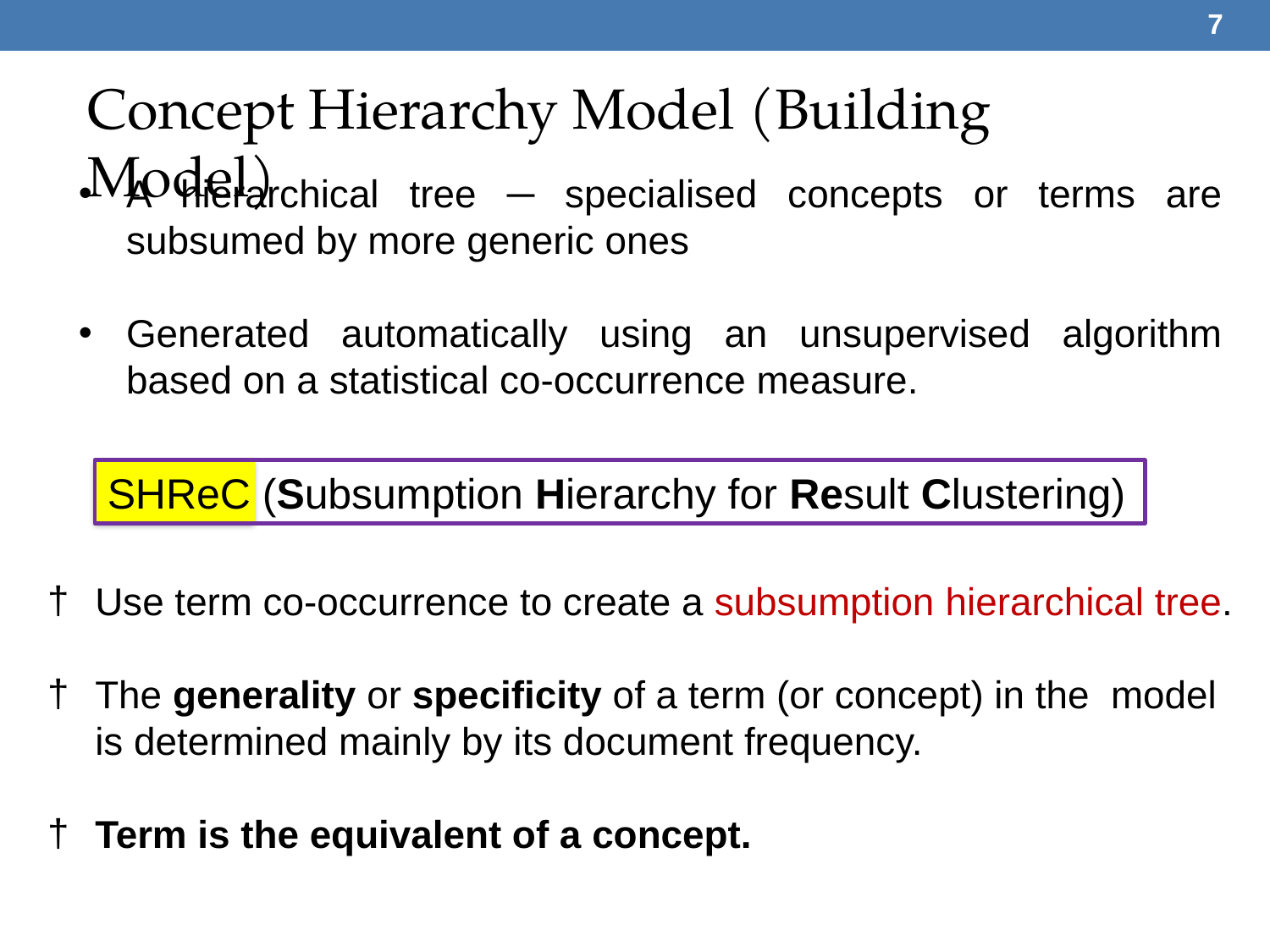

7
Concept Hierarchy Model (Building Model)
A hierarchical tree ─ specialised concepts or terms are subsumed by more generic ones

Generated automatically using an unsupervised algorithm based on a statistical co-occurrence measure.

SHReC (Subsumption Hierarchy for Result Clustering)
Use term co-occurrence to create a subsumption hierarchical tree.

The generality or specificity of a term (or concept) in the  model is determined mainly by its document frequency.

Term is the equivalent of a concept.